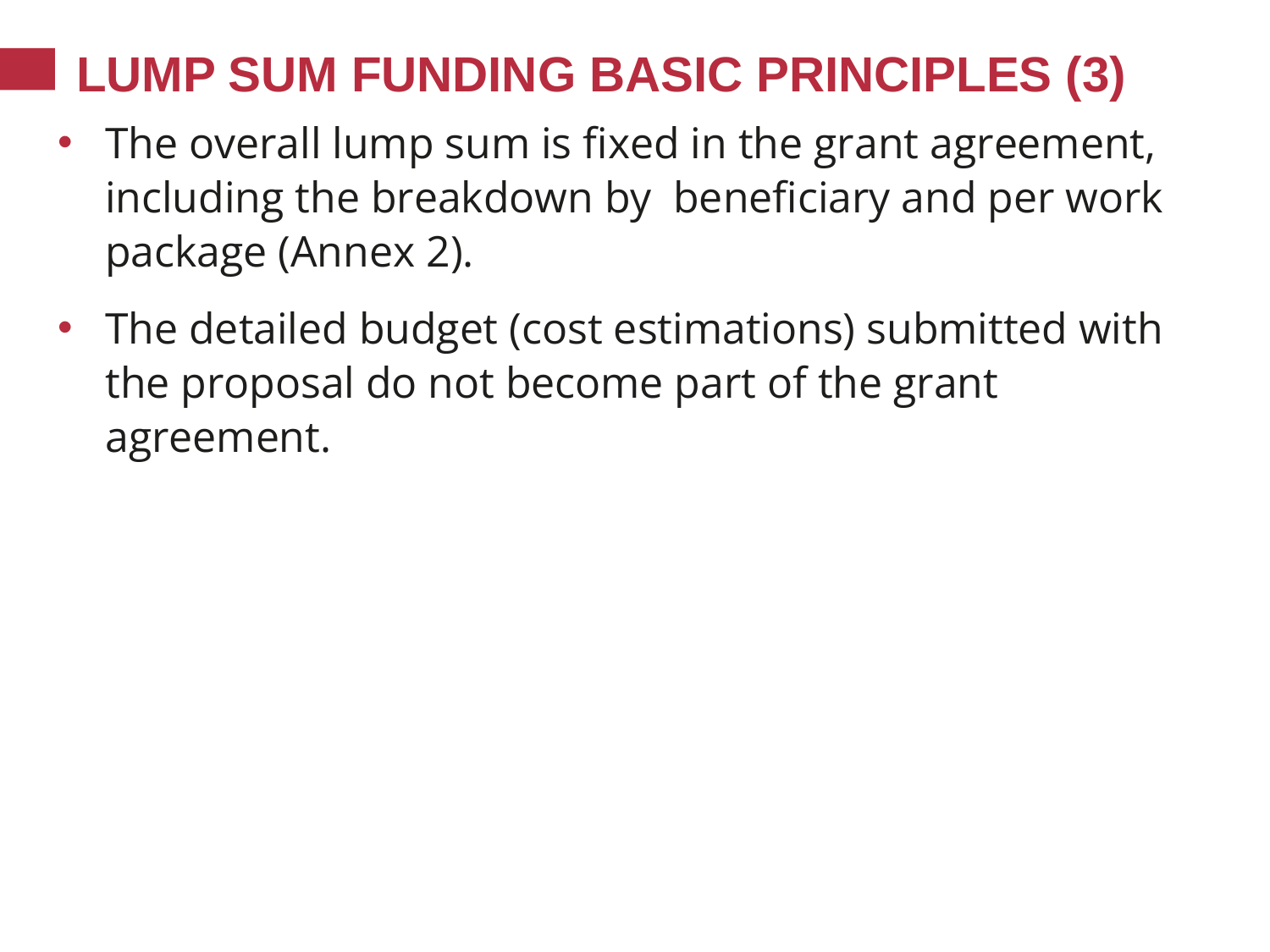

# LUMP SUM FUNDING BASIC PRINCIPLES (3)
The overall lump sum is fixed in the grant agreement, including the breakdown by  beneficiary and per work package (Annex 2).
The detailed budget (cost estimations) submitted with the proposal do not become part of the grant agreement.